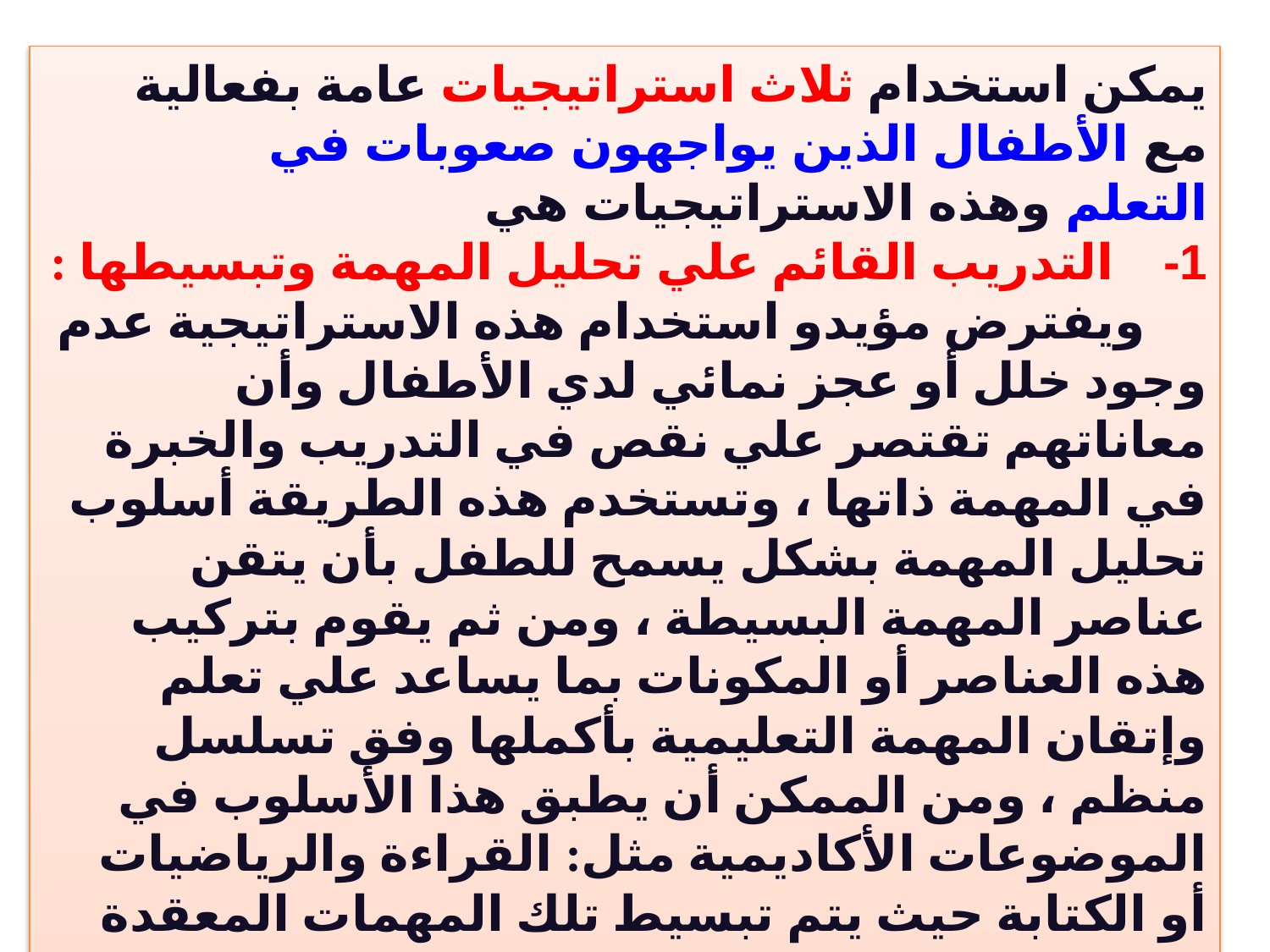

يمكن استخدام ثلاث استراتيجيات عامة بفعالية مع الأطفال الذين يواجهون صعوبات في التعلم وهذه الاستراتيجيات هي
1-    التدريب القائم علي تحليل المهمة وتبسيطها :
     ويفترض مؤيدو استخدام هذه الاستراتيجية عدم وجود خلل أو عجز نمائي لدي الأطفال وأن معاناتهم تقتصر علي نقص في التدريب والخبرة في المهمة ذاتها ، وتستخدم هذه الطريقة أسلوب تحليل المهمة بشكل يسمح للطفل بأن يتقن عناصر المهمة البسيطة ، ومن ثم يقوم بتركيب هذه العناصر أو المكونات بما يساعد علي تعلم وإتقان المهمة التعليمية بأكملها وفق تسلسل منظم ، ومن الممكن أن يطبق هذا الأسلوب في الموضوعات الأكاديمية مثل: القراءة والرياضيات أو الكتابة حيث يتم تبسيط تلك المهمات المعقدة مما يساعد علي إتقان مكوناتها بشكل مقبول .